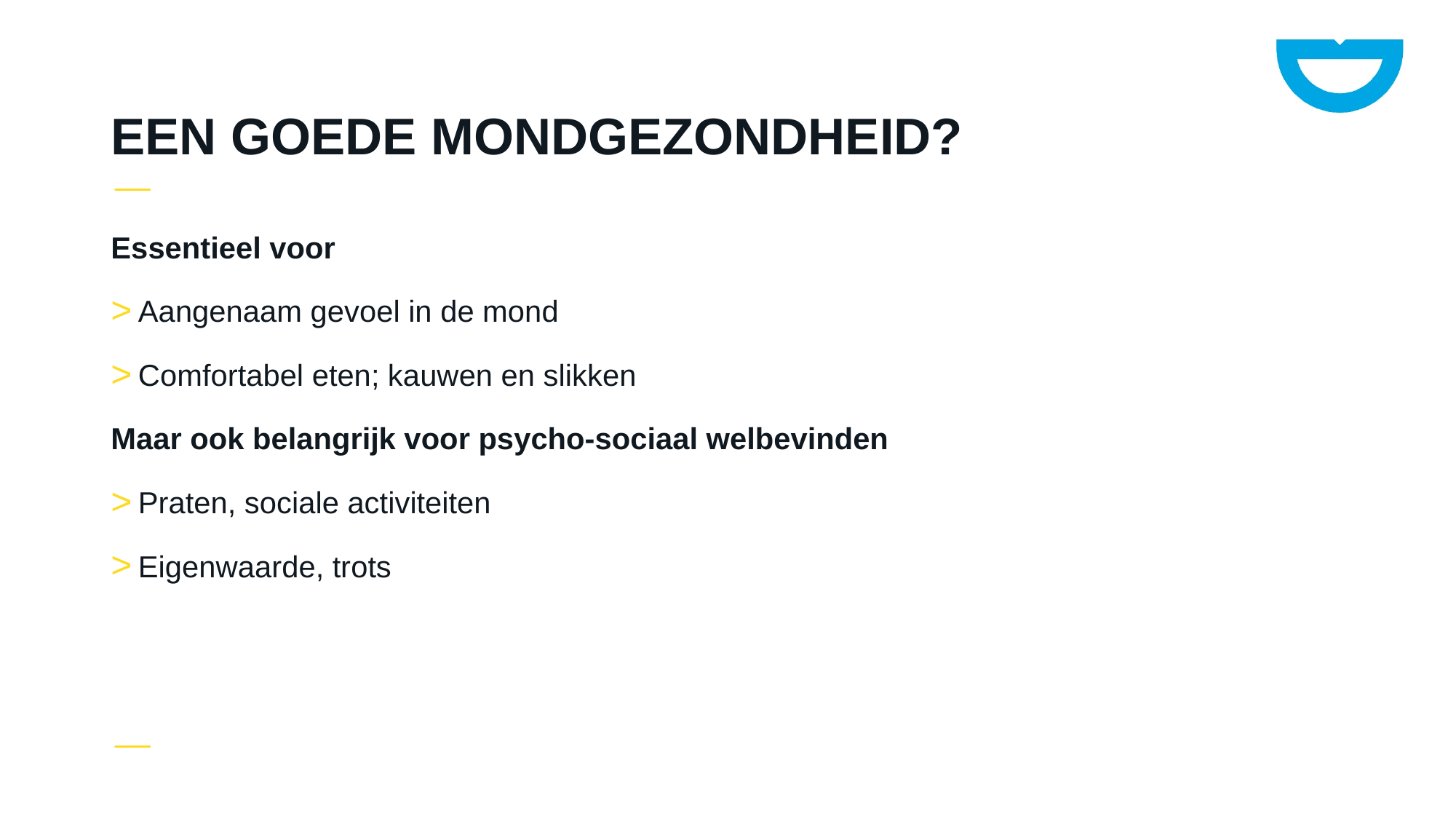

# Een goede mondgezondheid?
Essentieel voor
Aangenaam gevoel in de mond
Comfortabel eten; kauwen en slikken
Maar ook belangrijk voor psycho-sociaal welbevinden
Praten, sociale activiteiten
Eigenwaarde, trots